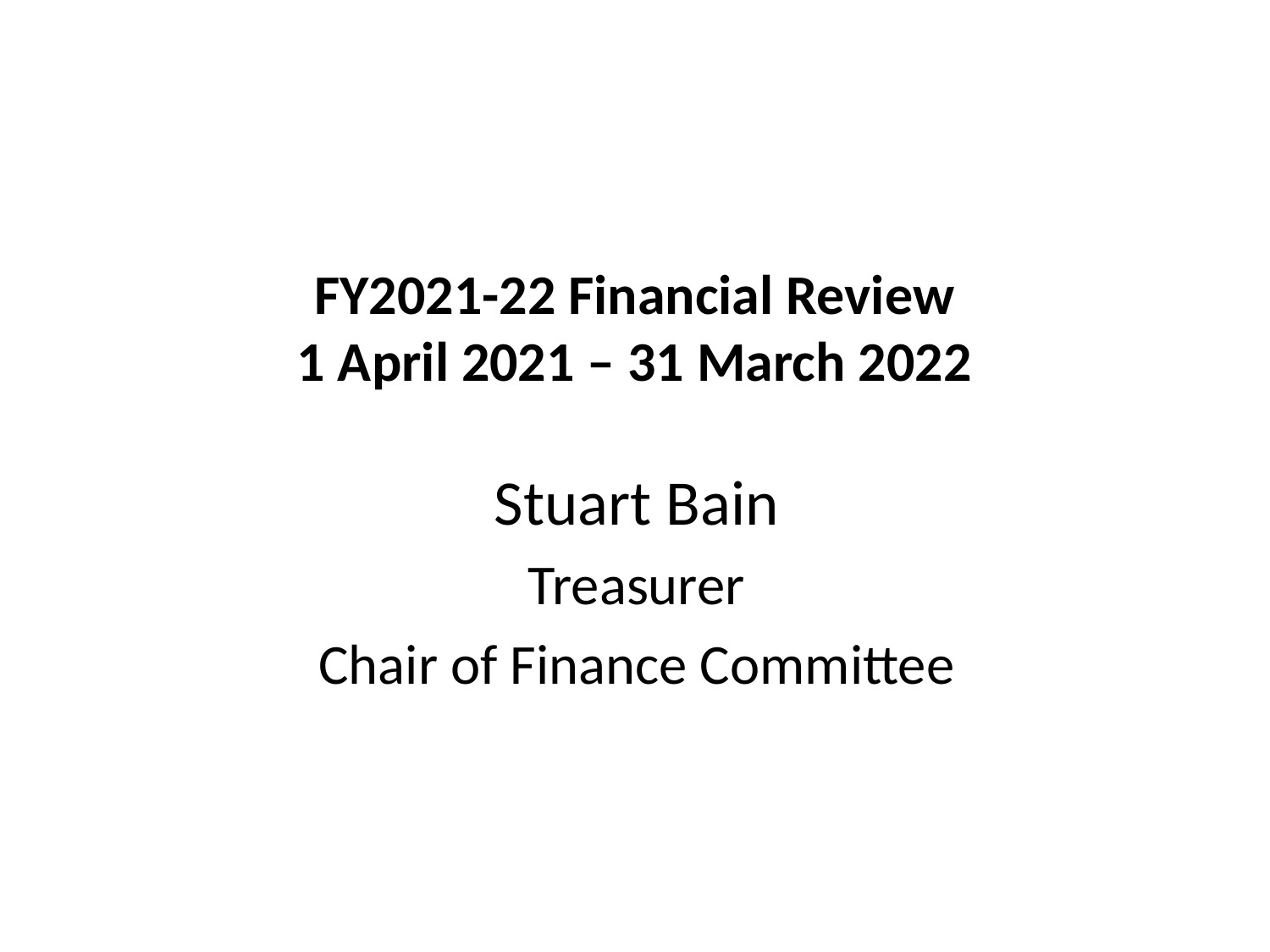

# FY2021-22 Financial Review 1 April 2021 – 31 March 2022
Stuart Bain
Treasurer
Chair of Finance Committee